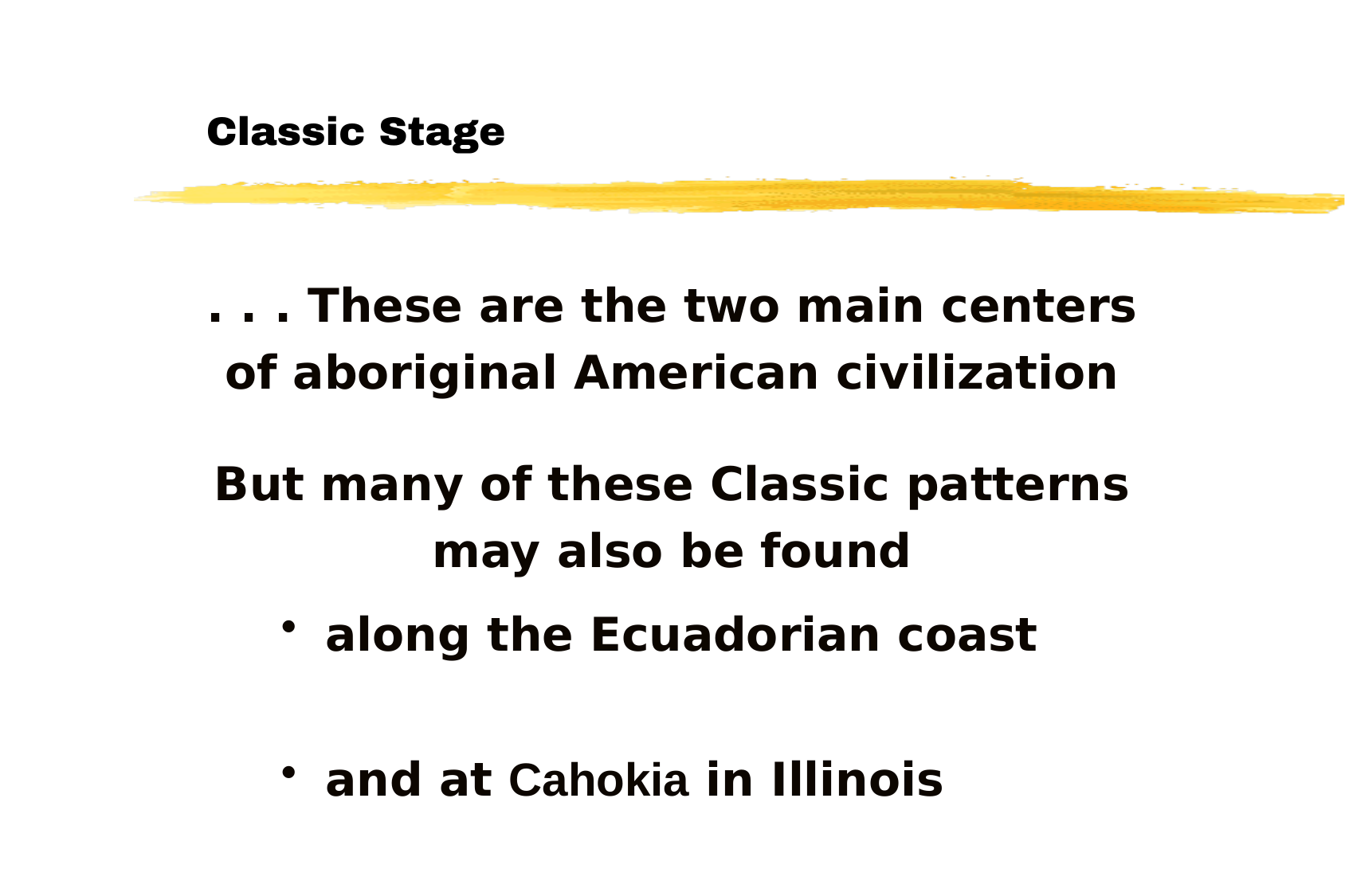

Classic Stage
. . . These are the two main centers of aboriginal American civilization

But many of these Classic patterns may also be found

along the Ecuadorian coast

and at Cahokia in Illinois